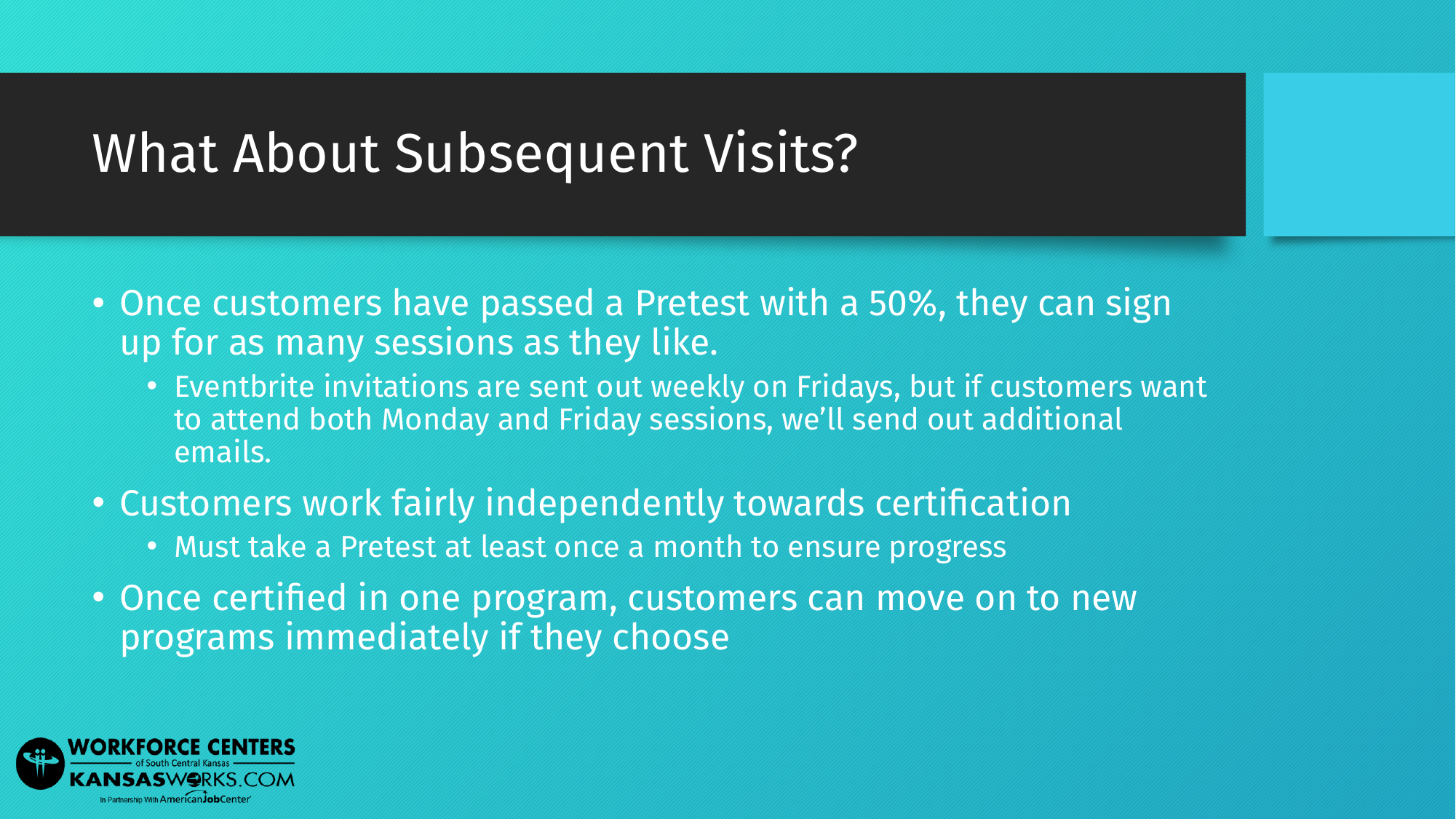

# What About Subsequent Visits?
Once customers have passed a Pretest with a 50%, they can sign up for as many sessions as they like.
Eventbrite invitations are sent out weekly on Fridays, but if customers want to attend both Monday and Friday sessions, we’ll send out additional emails.
Customers work fairly independently towards certification
Must take a Pretest at least once a month to ensure progress
Once certified in one program, customers can move on to new programs immediately if they choose